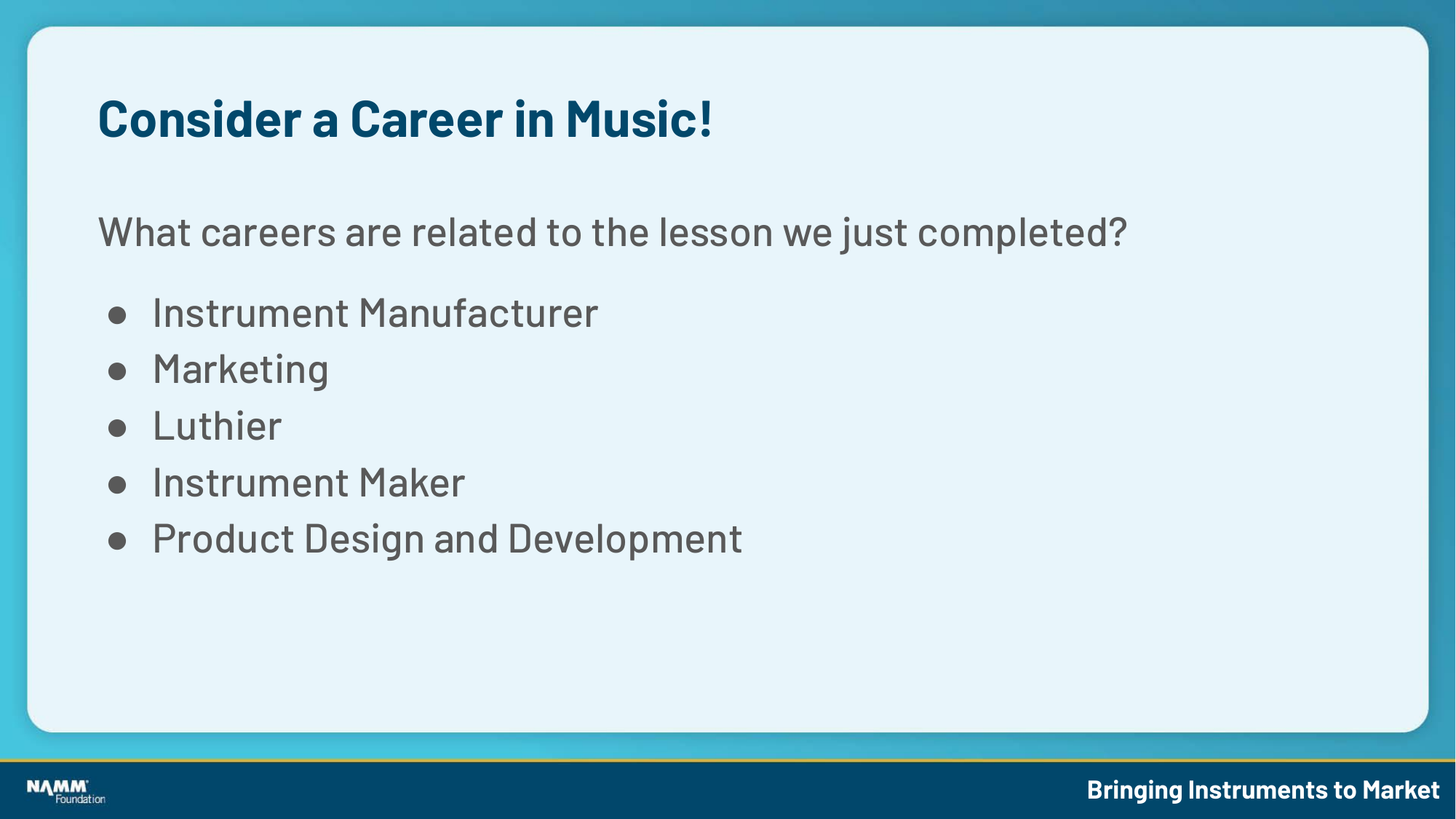

# Consider a Career in Music!

What careers are related to the lesson we just completed?
Instrument Manufacturer
Marketing
Luthier
Instrument Maker
Product Design and Development